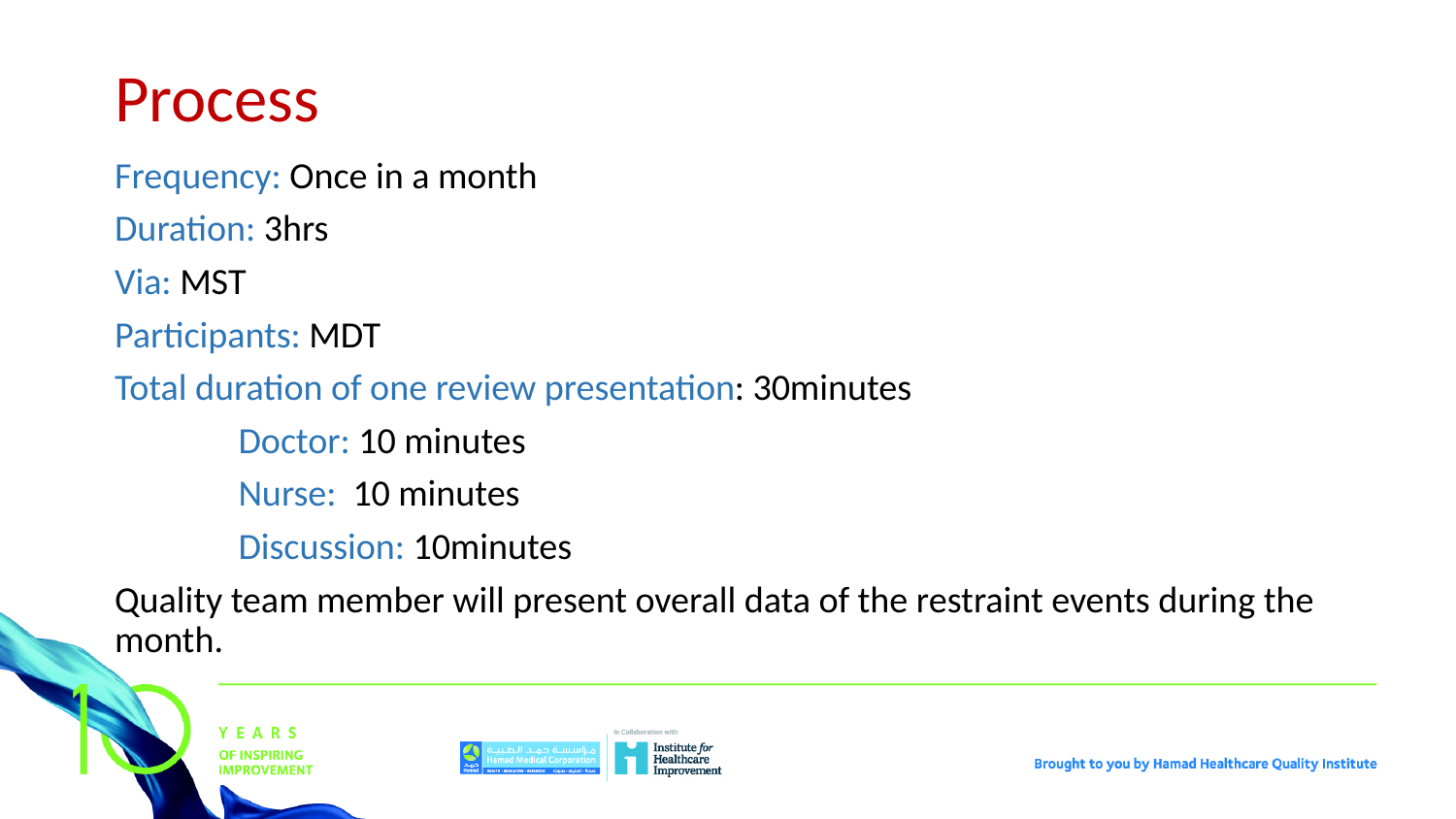

# Process
Frequency: Once in a month
Duration: 3hrs
Via: MST
Participants: MDT
Total duration of one review presentation: 30minutes
               Doctor: 10 minutes
               Nurse:  10 minutes
               Discussion: 10minutes
Quality team member will present overall data of the restraint events during the month.